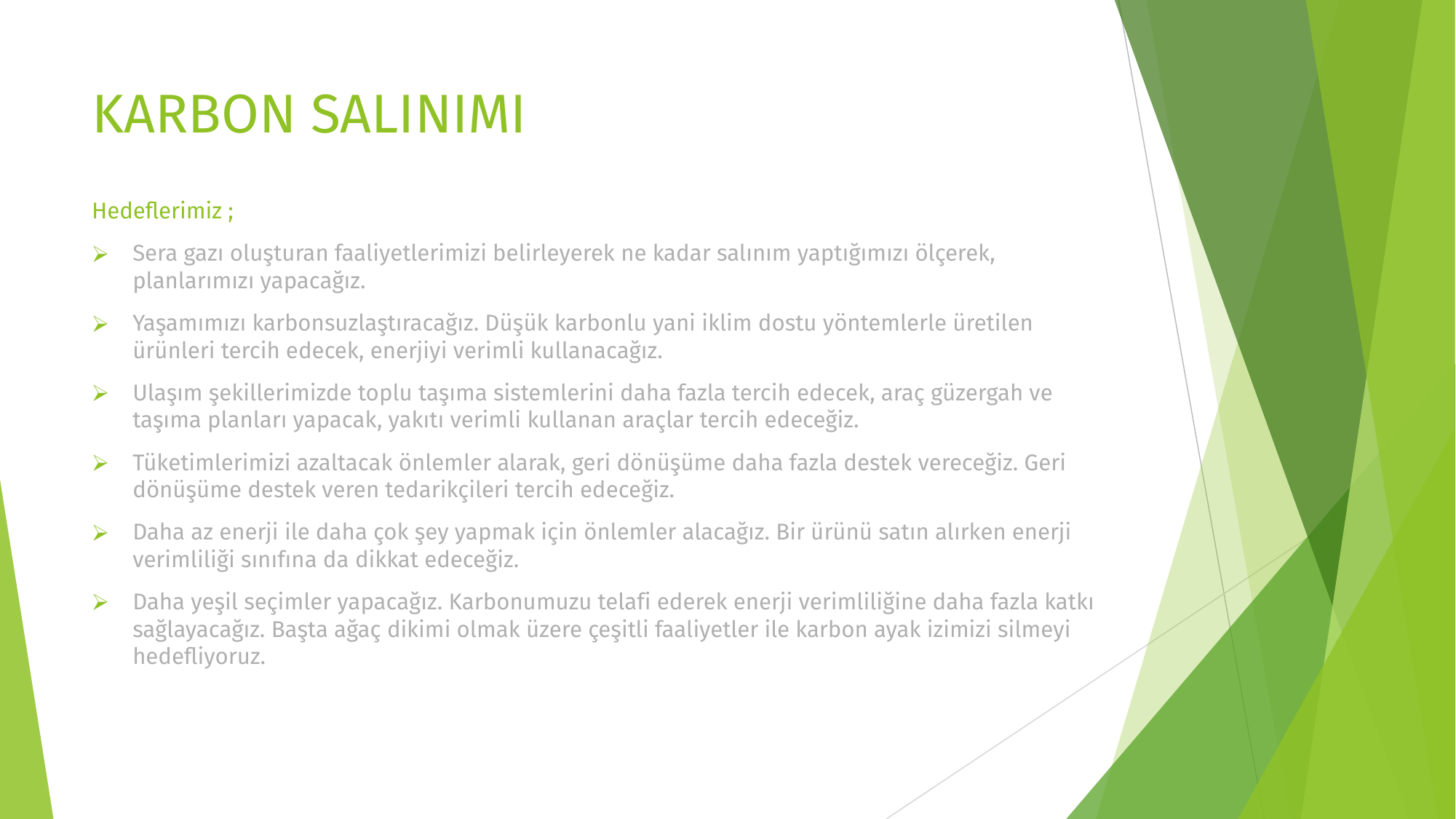

# KARBON SALINIMI
Hedeflerimiz ;
Sera gazı oluşturan faaliyetlerimizi belirleyerek ne kadar salınım yaptığımızı ölçerek, planlarımızı yapacağız.
Yaşamımızı karbonsuzlaştıracağız. Düşük karbonlu yani iklim dostu yöntemlerle üretilen ürünleri tercih edecek, enerjiyi verimli kullanacağız.
Ulaşım şekillerimizde toplu taşıma sistemlerini daha fazla tercih edecek, araç güzergah ve taşıma planları yapacak, yakıtı verimli kullanan araçlar tercih edeceğiz.
Tüketimlerimizi azaltacak önlemler alarak, geri dönüşüme daha fazla destek vereceğiz. Geri dönüşüme destek veren tedarikçileri tercih edeceğiz.
Daha az enerji ile daha çok şey yapmak için önlemler alacağız. Bir ürünü satın alırken enerji verimliliği sınıfına da dikkat edeceğiz.
Daha yeşil seçimler yapacağız. Karbonumuzu telafi ederek enerji verimliliğine daha fazla katkı sağlayacağız. Başta ağaç dikimi olmak üzere çeşitli faaliyetler ile karbon ayak izimizi silmeyi hedefliyoruz.